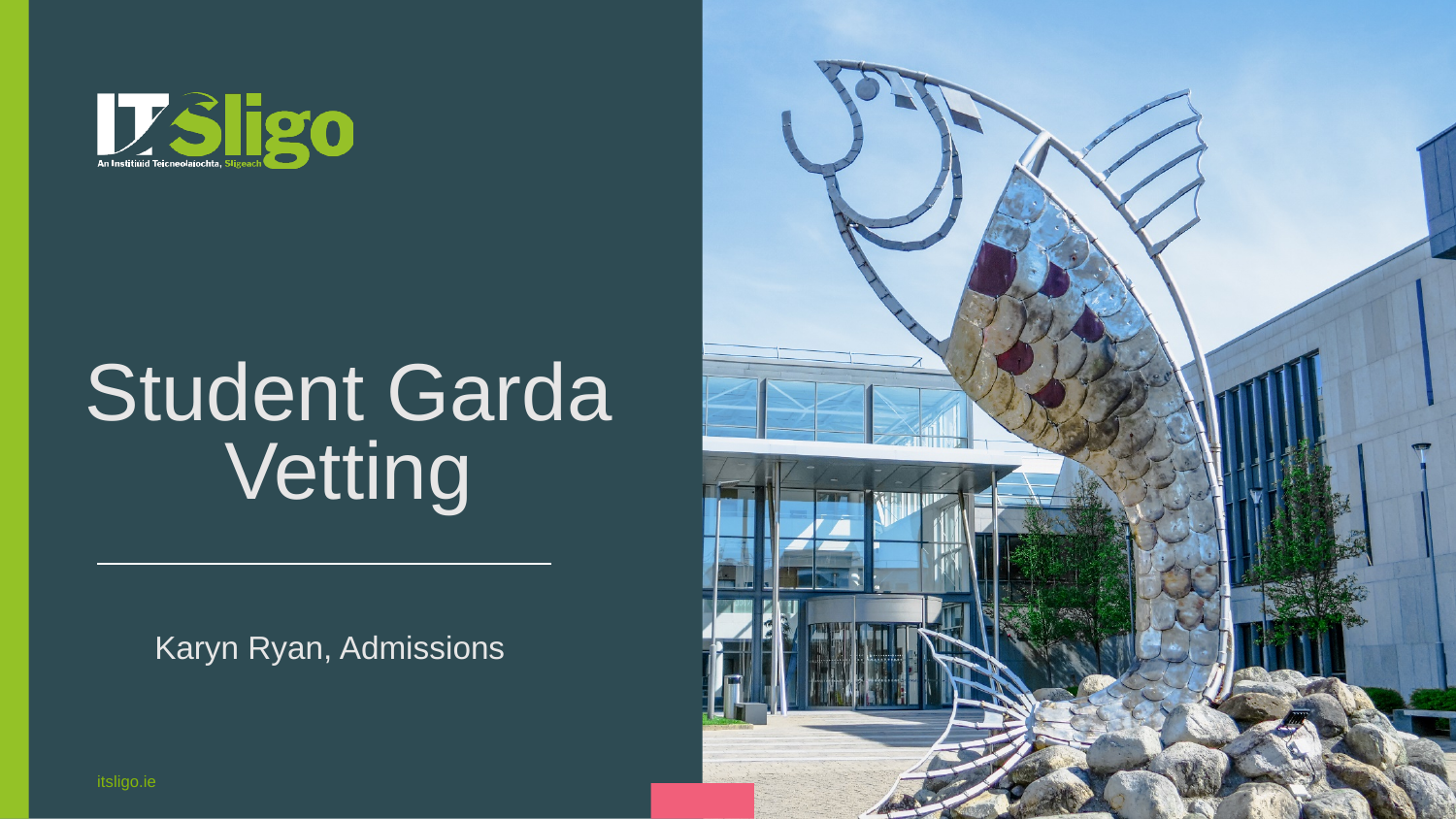

# Student Garda Vetting
Karyn Ryan, Admissions